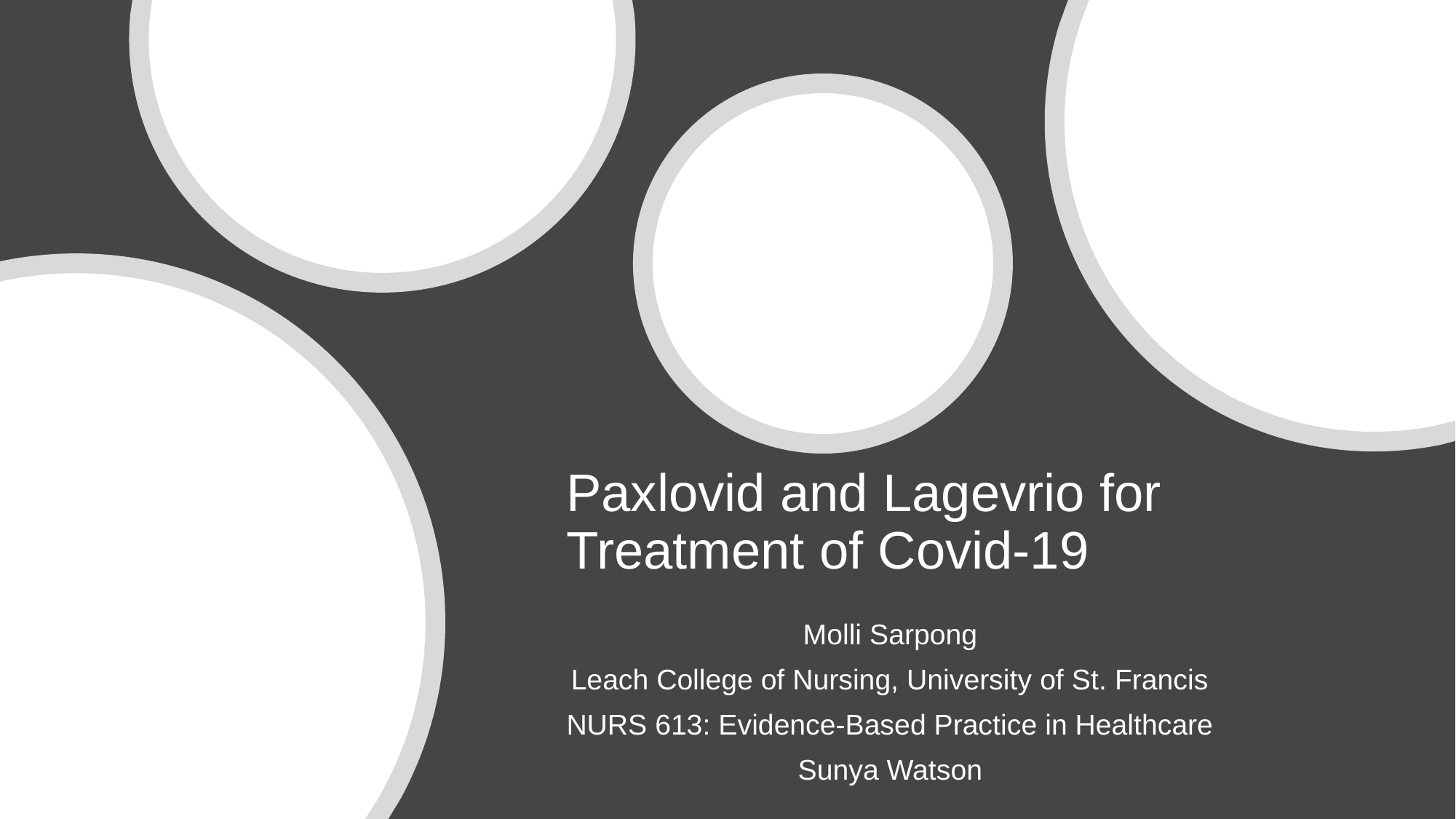

# Paxlovid and Lagevrio for Treatment of Covid-19
Molli Sarpong
Leach College of Nursing, University of St. Francis
NURS 613: Evidence-Based Practice in Healthcare
Sunya Watson